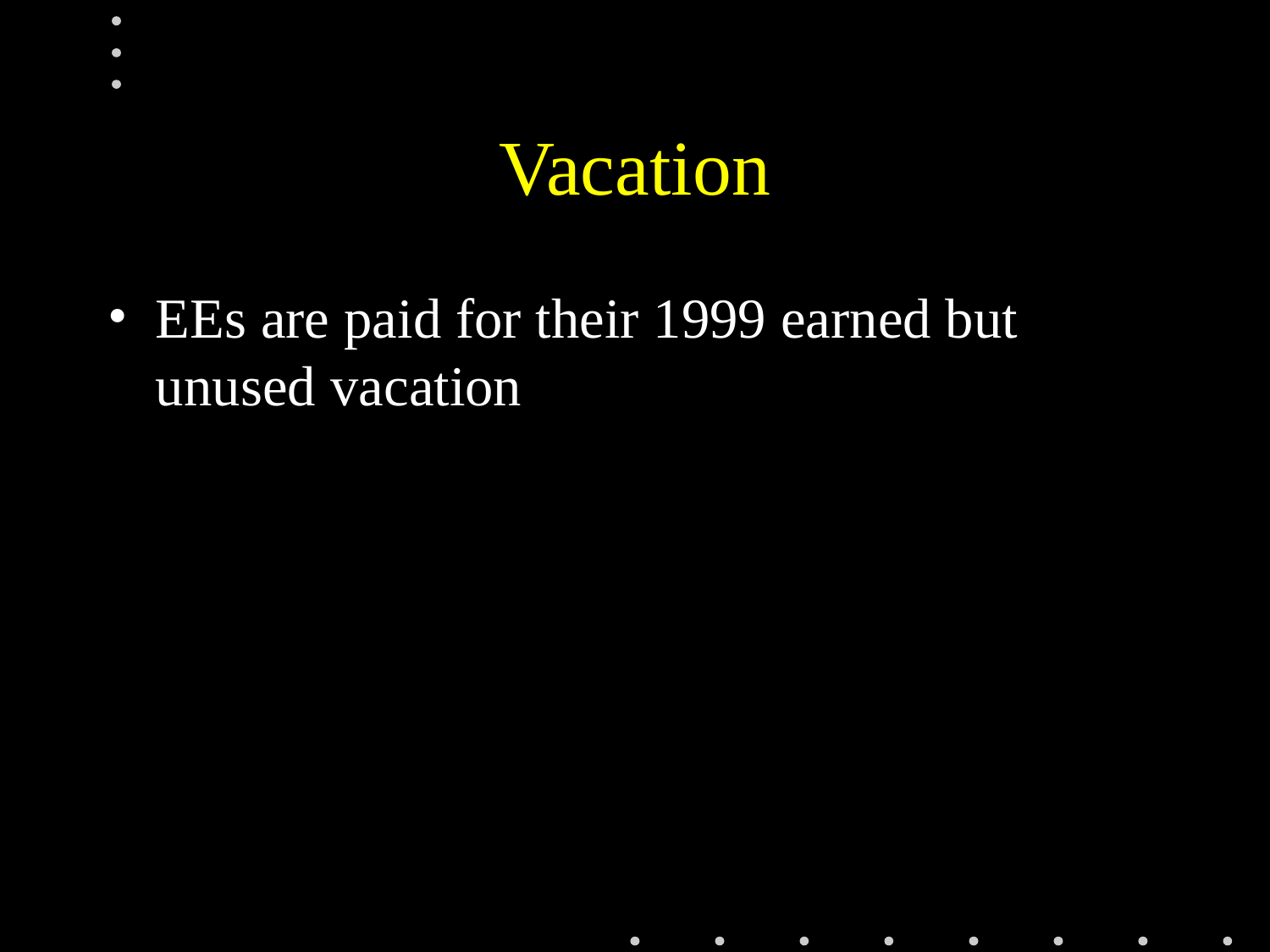

# Vacation
EEs are paid for their 1999 earned but unused vacation